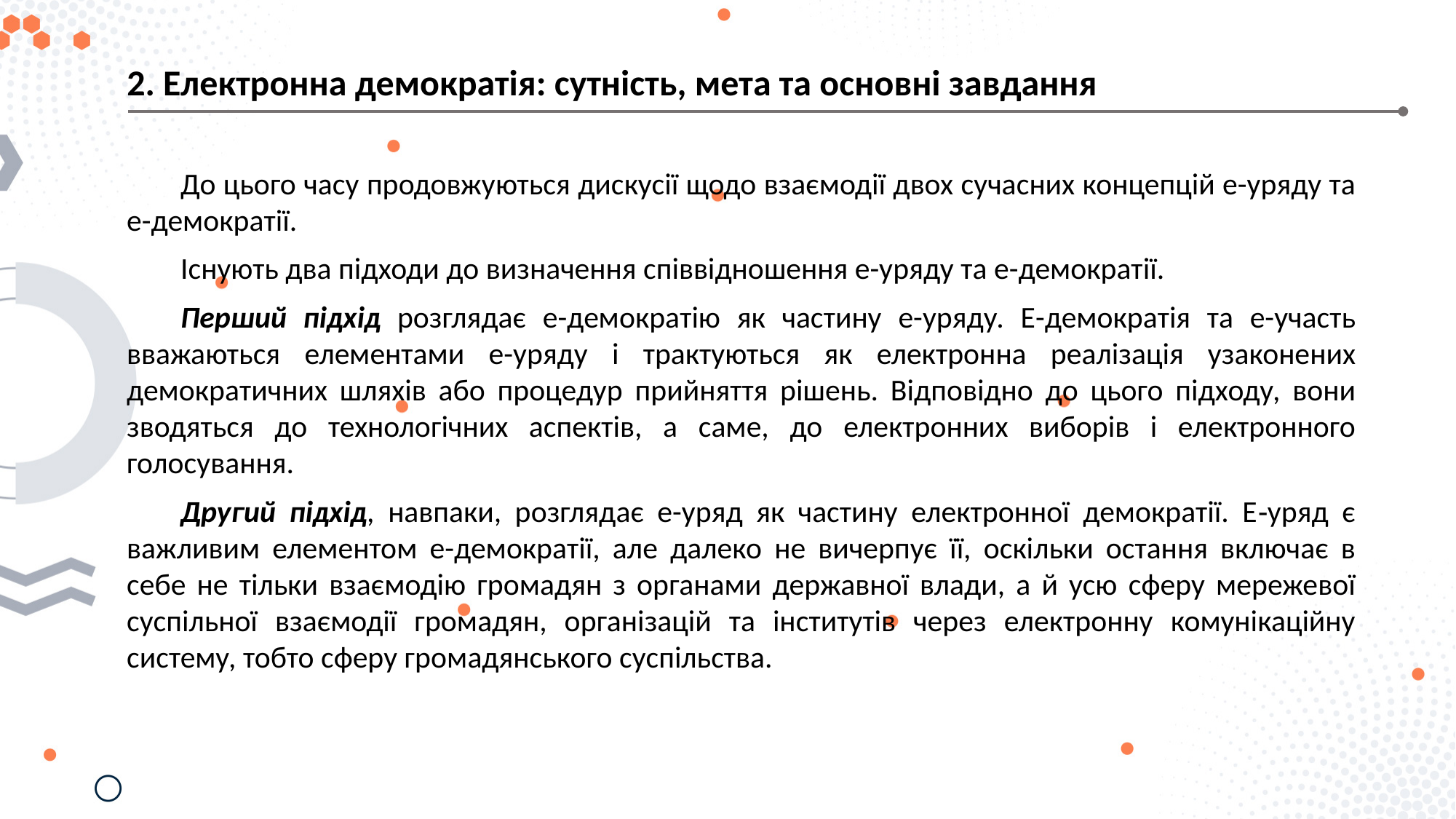

2. Електронна демократія: сутність, мета та основні завдання
До цього часу продовжуються дискусії щодо взаємодії двох сучасних концепцій е-уряду та е-демократії.
Існують два підходи до визначення співвідношення е-уряду та е-демократії.
Перший підхід розглядає е-демократію як частину е-уряду. Е-демократія та е-участь вважаються елементами е-уряду і трактуються як електронна реалізація узаконених демократичних шляхів або процедур прийняття рішень. Відповідно до цього підходу, вони зводяться до технологічних аспектів, а саме, до електронних виборів і електронного голосування.
Другий підхід, навпаки, розглядає е-уряд як частину електронної демократії. Е‑уряд є важливим елементом е-демократії, але далеко не вичерпує її, оскільки остання включає в себе не тільки взаємодію громадян з органами державної влади, а й усю сферу мережевої суспільної взаємодії громадян, організацій та інститутів через електронну комунікаційну систему, тобто сферу громадянського суспільства.